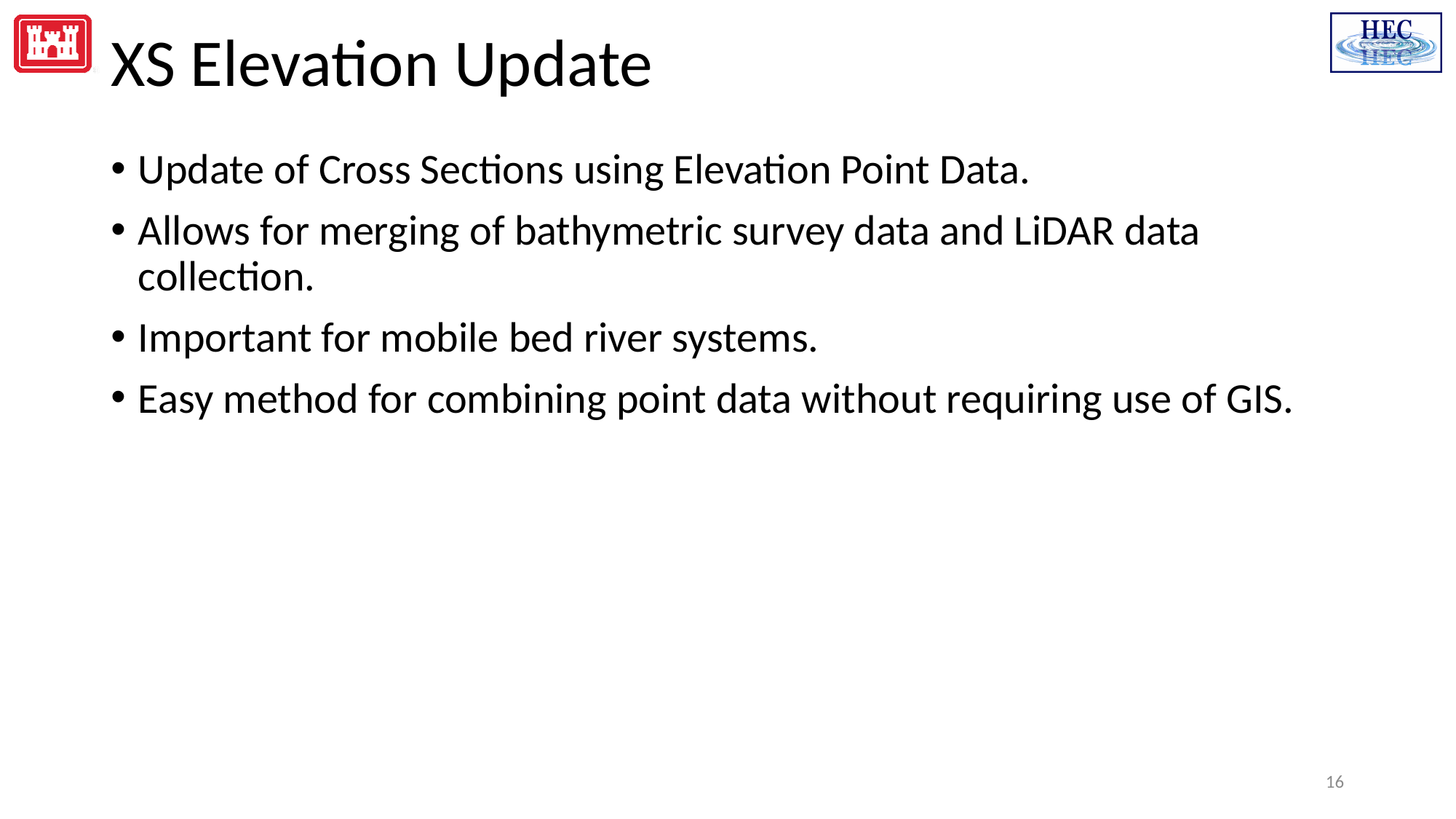

# XS Elevation Update
Update of Cross Sections using Elevation Point Data.
Allows for merging of bathymetric survey data and LiDAR data collection.
Important for mobile bed river systems.
Easy method for combining point data without requiring use of GIS.

16